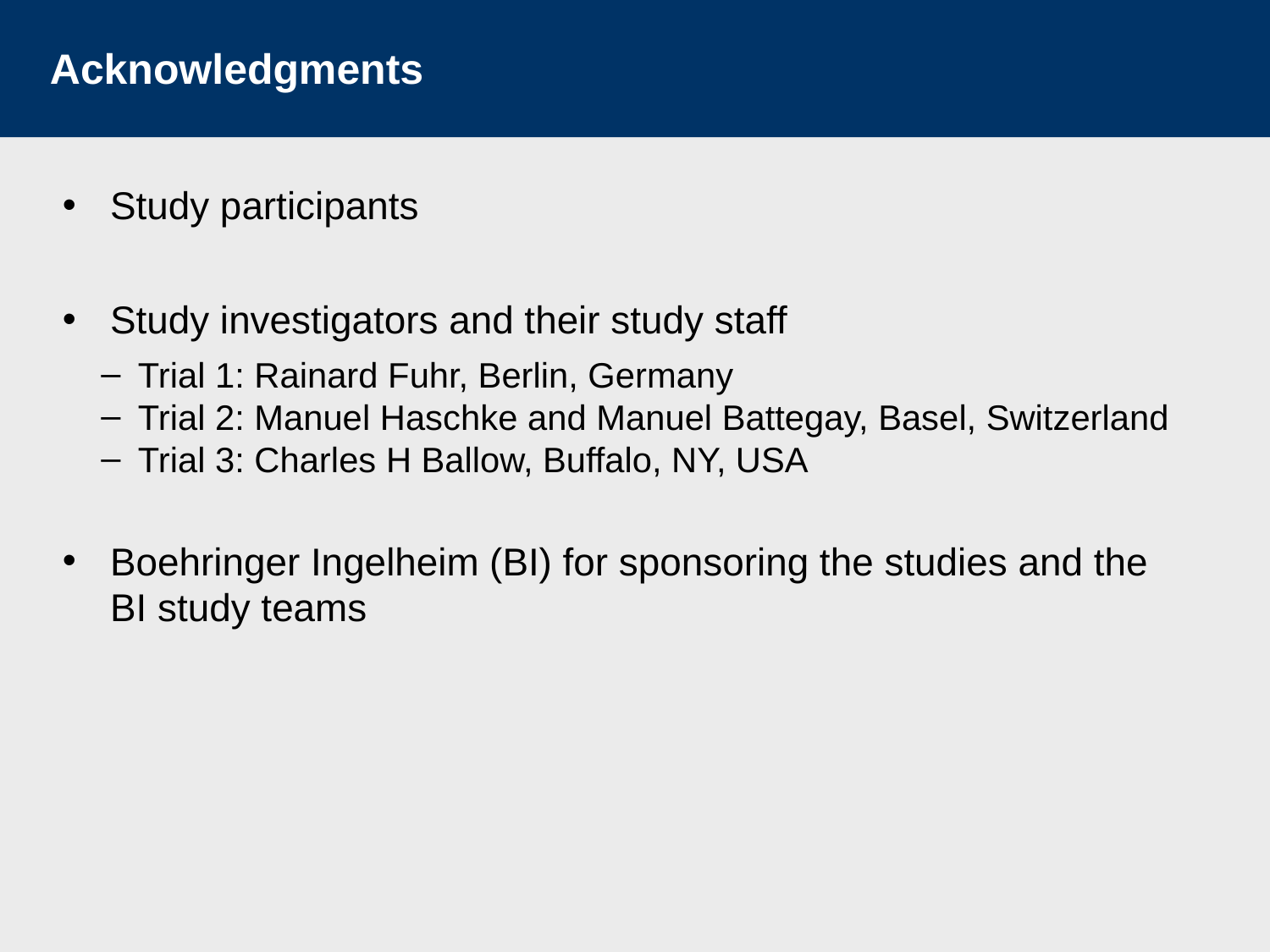

# Acknowledgments
Study participants

Study investigators and their study staff
Trial 1: Rainard Fuhr, Berlin, Germany
Trial 2: Manuel Haschke and Manuel Battegay, Basel, Switzerland
Trial 3: Charles H Ballow, Buffalo, NY, USA

Boehringer Ingelheim (BI) for sponsoring the studies and the
BI study teams